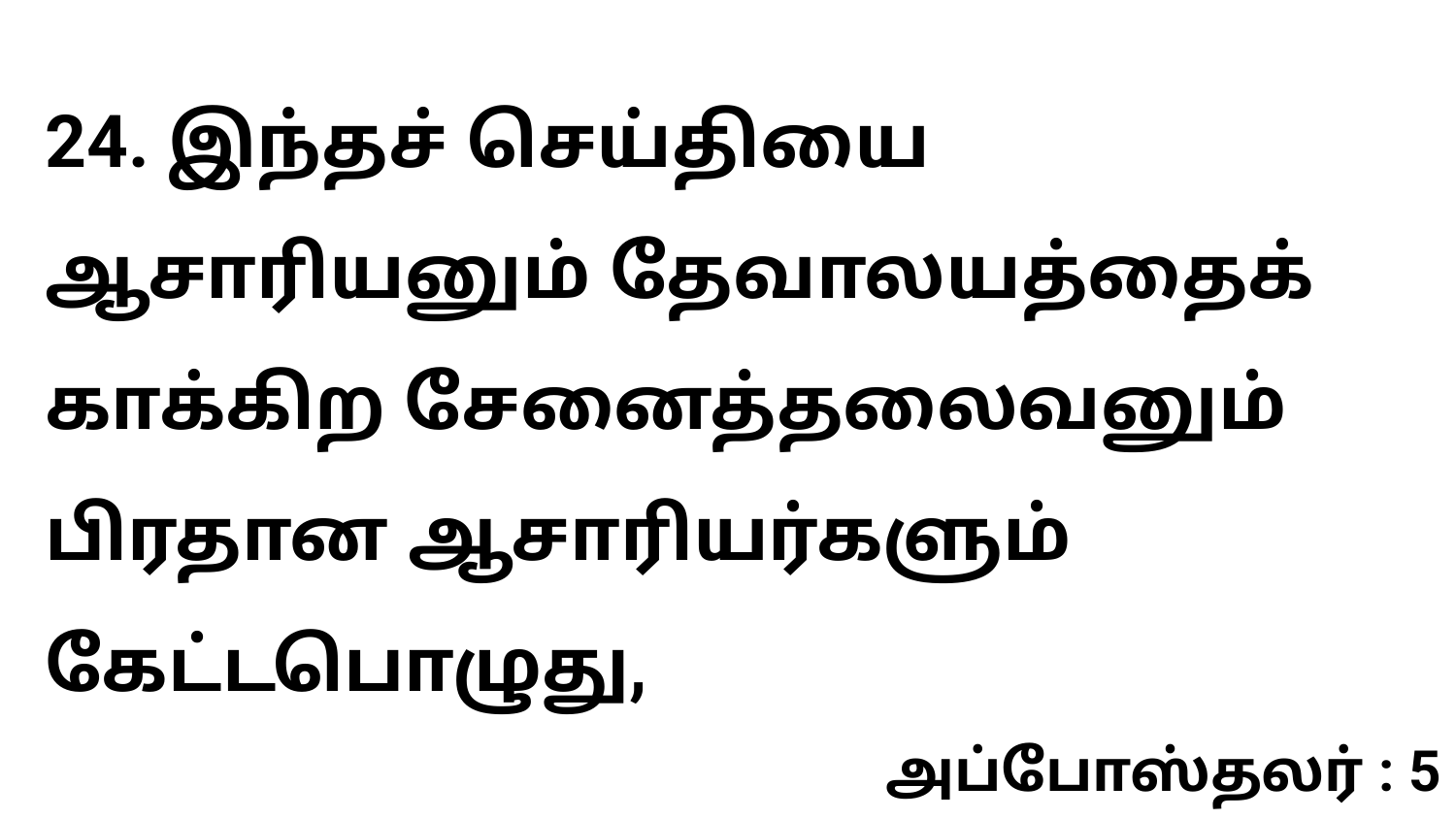

24. இந்தச் செய்தியை ஆசாரியனும் தேவாலயத்தைக் காக்கிற சேனைத்தலைவனும் பிரதான ஆசாரியர்களும் கேட்டபொழுது,
அப்போஸ்தலர் : 5